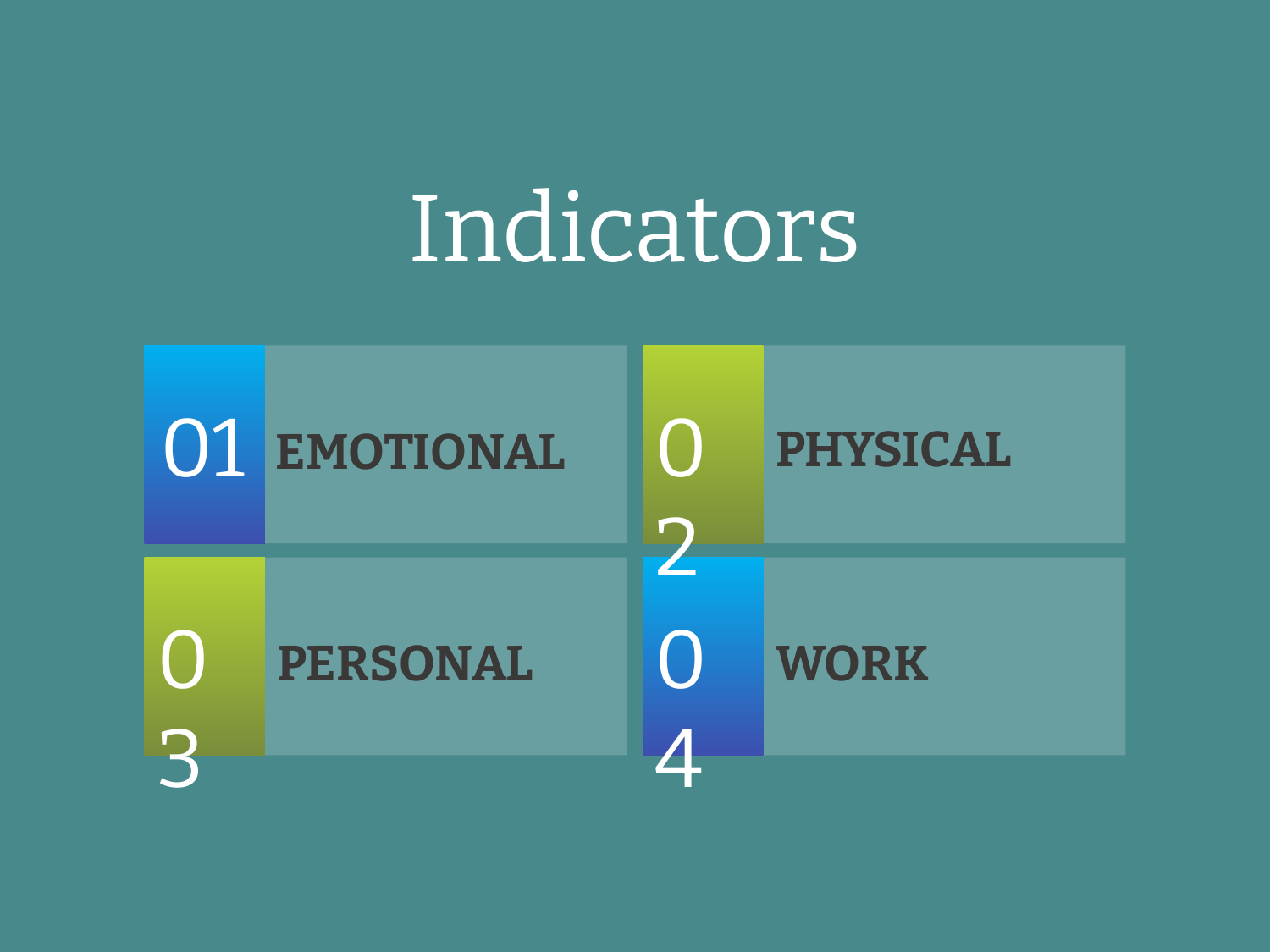

Indicators

02
01
PHYSICAL
EMOTIONAL

04
03
PERSONAL
WORK